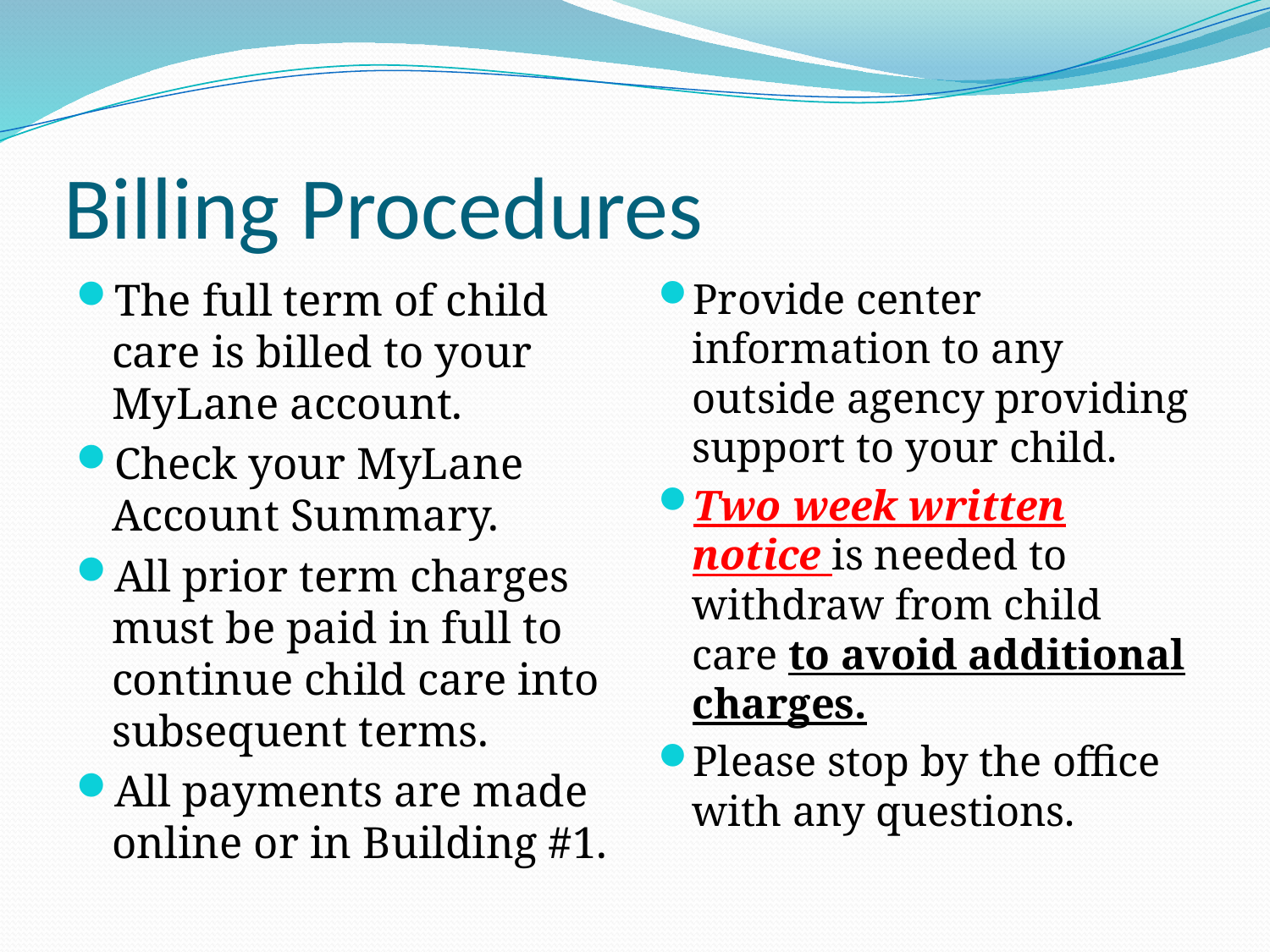

# Billing Procedures
The full term of child care is billed to your MyLane account.
Check your MyLane  Account Summary.
All prior term charges must be paid in full to continue child care into subsequent terms.
All payments are made online or in Building #1.
Provide center information to any outside agency providing support to your child.
Two week written notice is needed to withdraw from child care to avoid additional charges.
Please stop by the office with any questions.